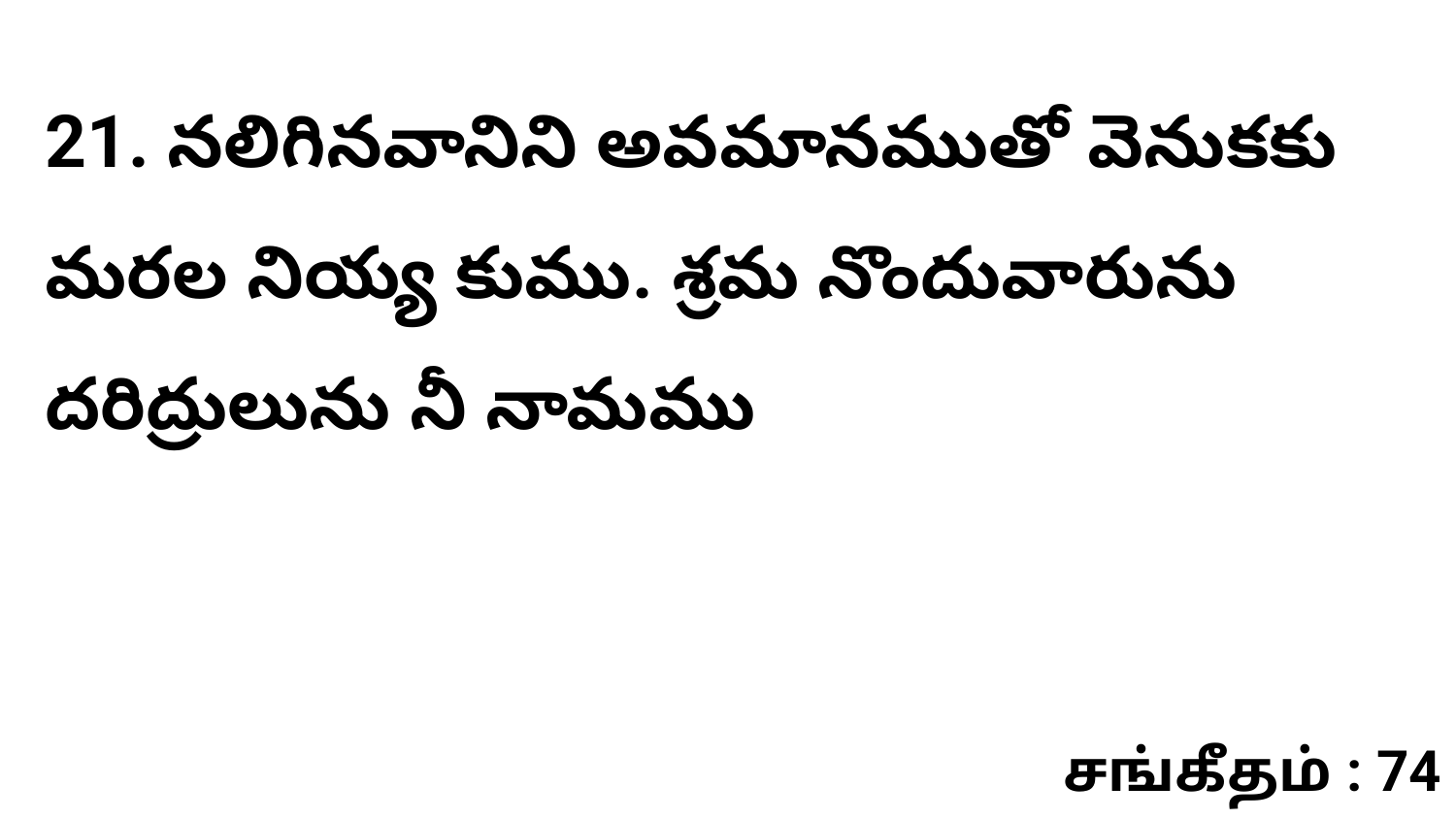

21. నలిగినవానిని అవమానముతో వెనుకకు మరల నియ్య కుము. శ్రమ నొందువారును దరిద్రులును నీ నామము
சங்கீதம் : 74